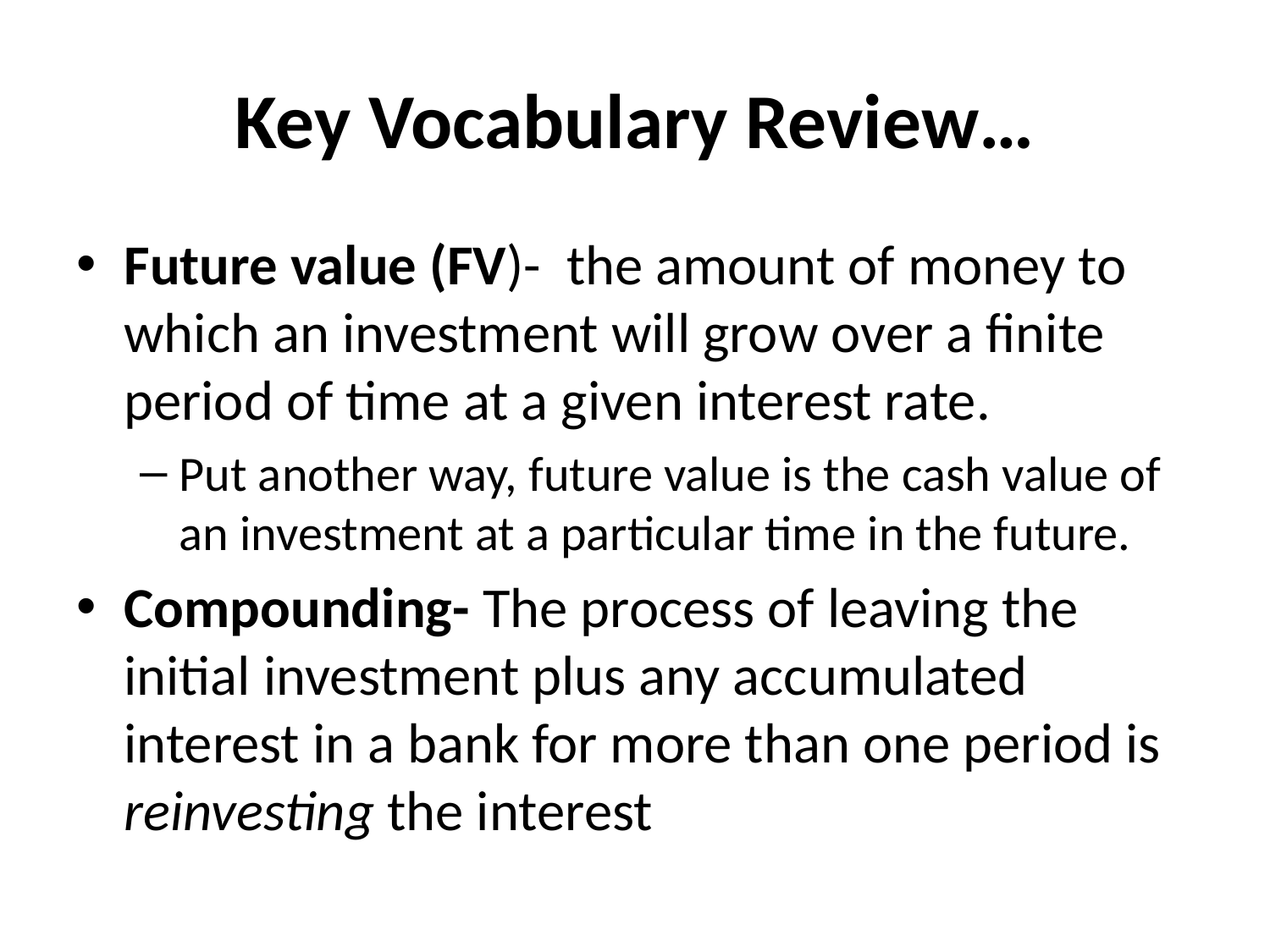

# Key Vocabulary Review…
Future value (FV)-  the amount of money to which an investment will grow over a finite period of time at a given interest rate.
Put another way, future value is the cash value of an investment at a particular time in the future.
Compounding- The process of leaving the initial investment plus any accumulated interest in a bank for more than one period is reinvesting the interest